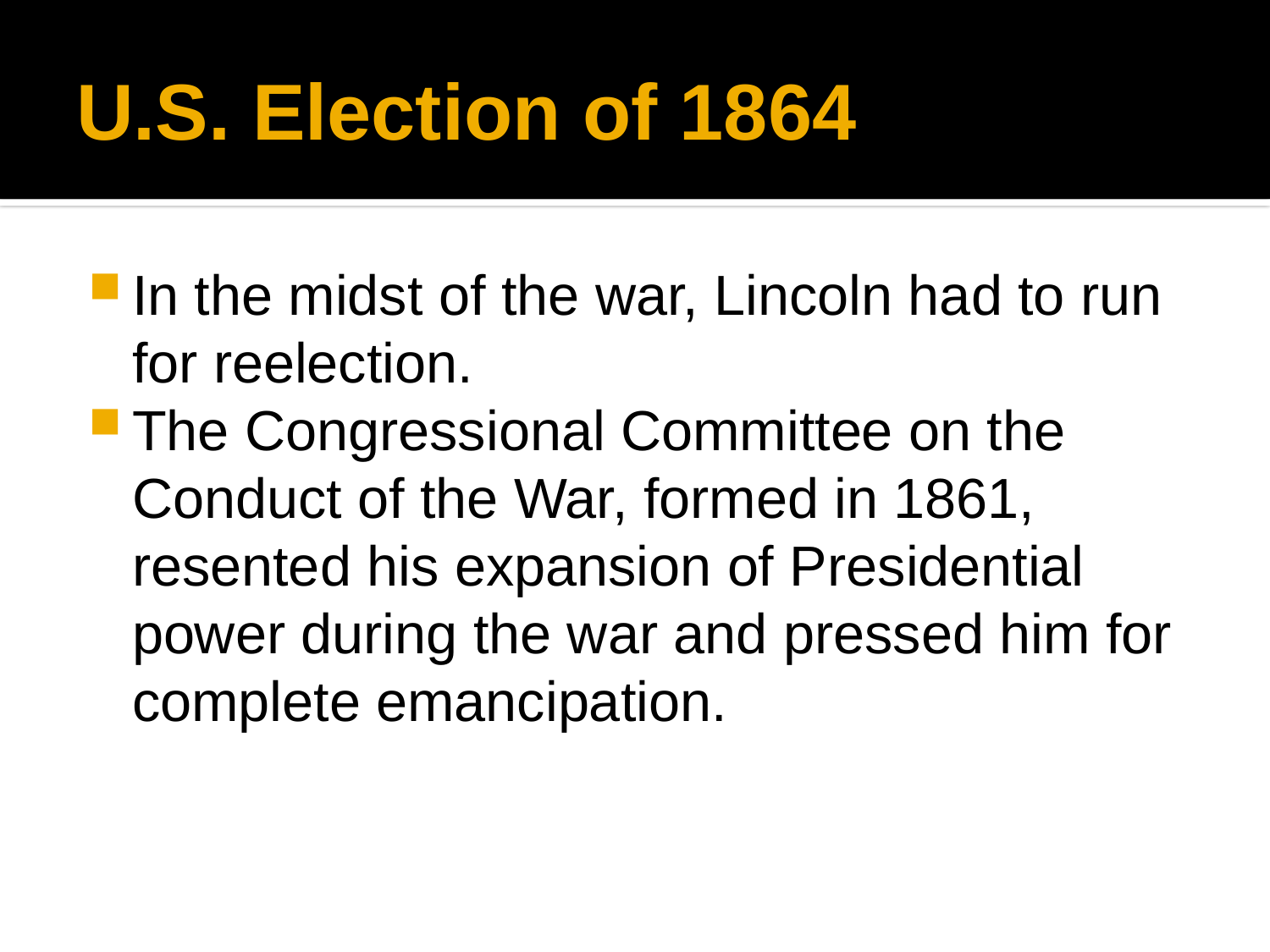

# U.S. Election of 1864
In the midst of the war, Lincoln had to run for reelection.
The Congressional Committee on the Conduct of the War, formed in 1861, resented his expansion of Presidential power during the war and pressed him for complete emancipation.